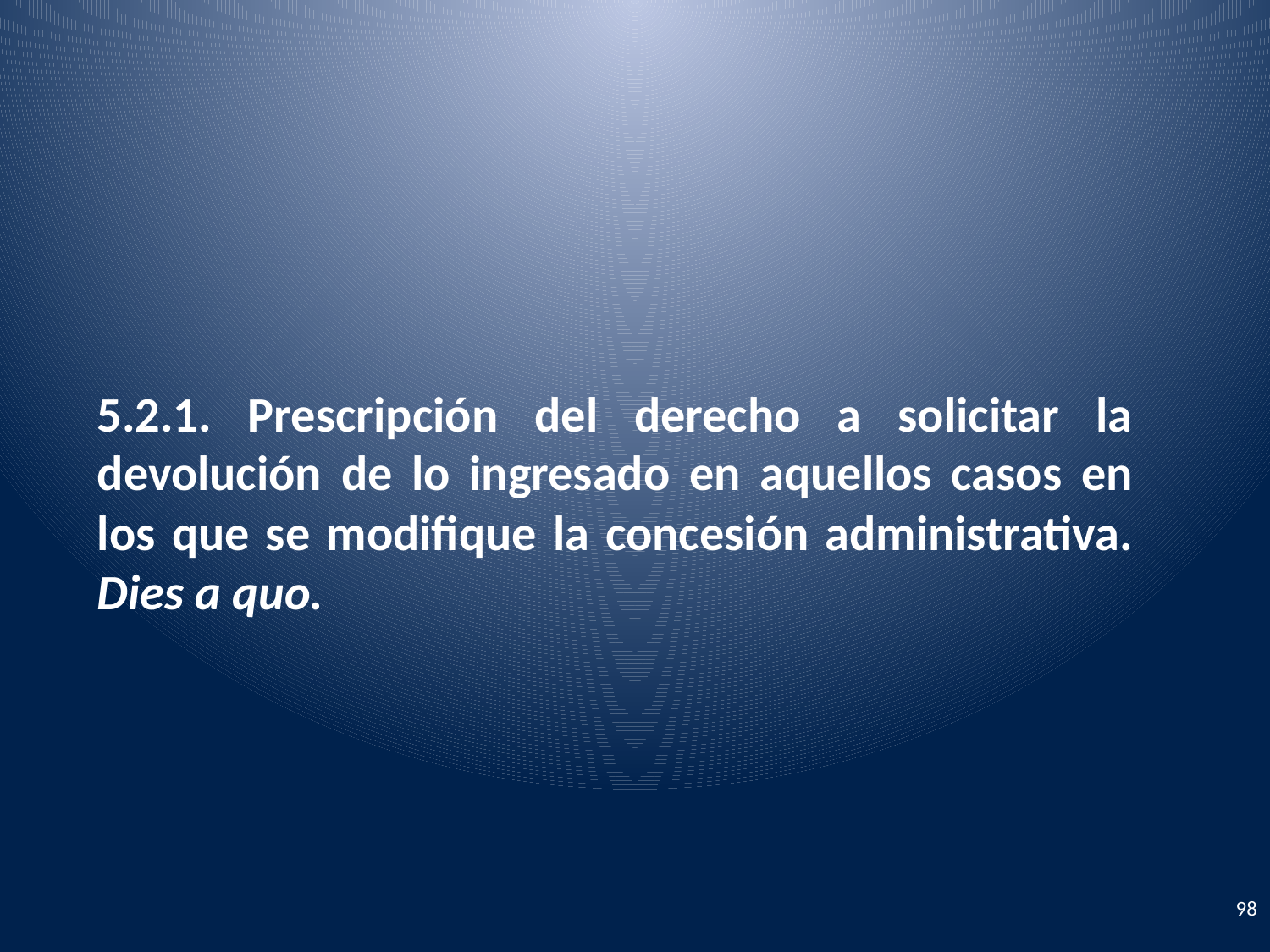

5.2.1. Prescripción del derecho a solicitar la devolución de lo ingresado en aquellos casos en los que se modifique la concesión administrativa. Dies a quo.
98